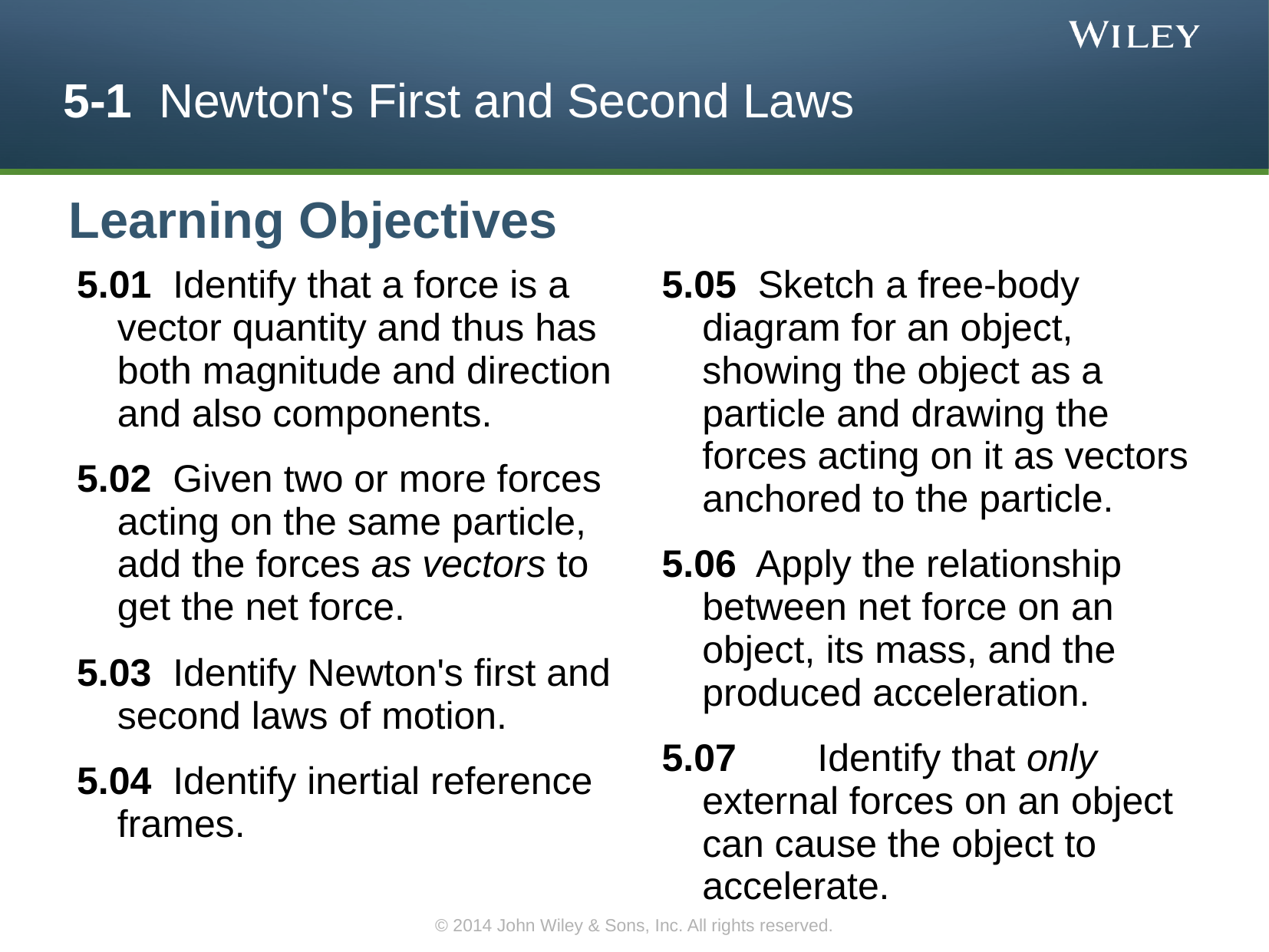

5-1  Newton's First and Second Laws
Learning Objectives
5.05  Sketch a free-body diagram for an object, showing the object as a particle and drawing the forces acting on it as vectors  anchored to the particle.
5.06  Apply the relationship between net force on an object, its mass, and the produced acceleration.
5.07	Identify that only external forces on an object can cause the object to accelerate.
5.01  Identify that a force is a vector quantity and thus has both magnitude and direction and also components.
5.02  Given two or more forces acting on the same particle, add the forces as vectors to get the net force.
5.03  Identify Newton's first and second laws of motion.
5.04  Identify inertial reference frames.
© 2014 John Wiley & Sons, Inc. All rights reserved.